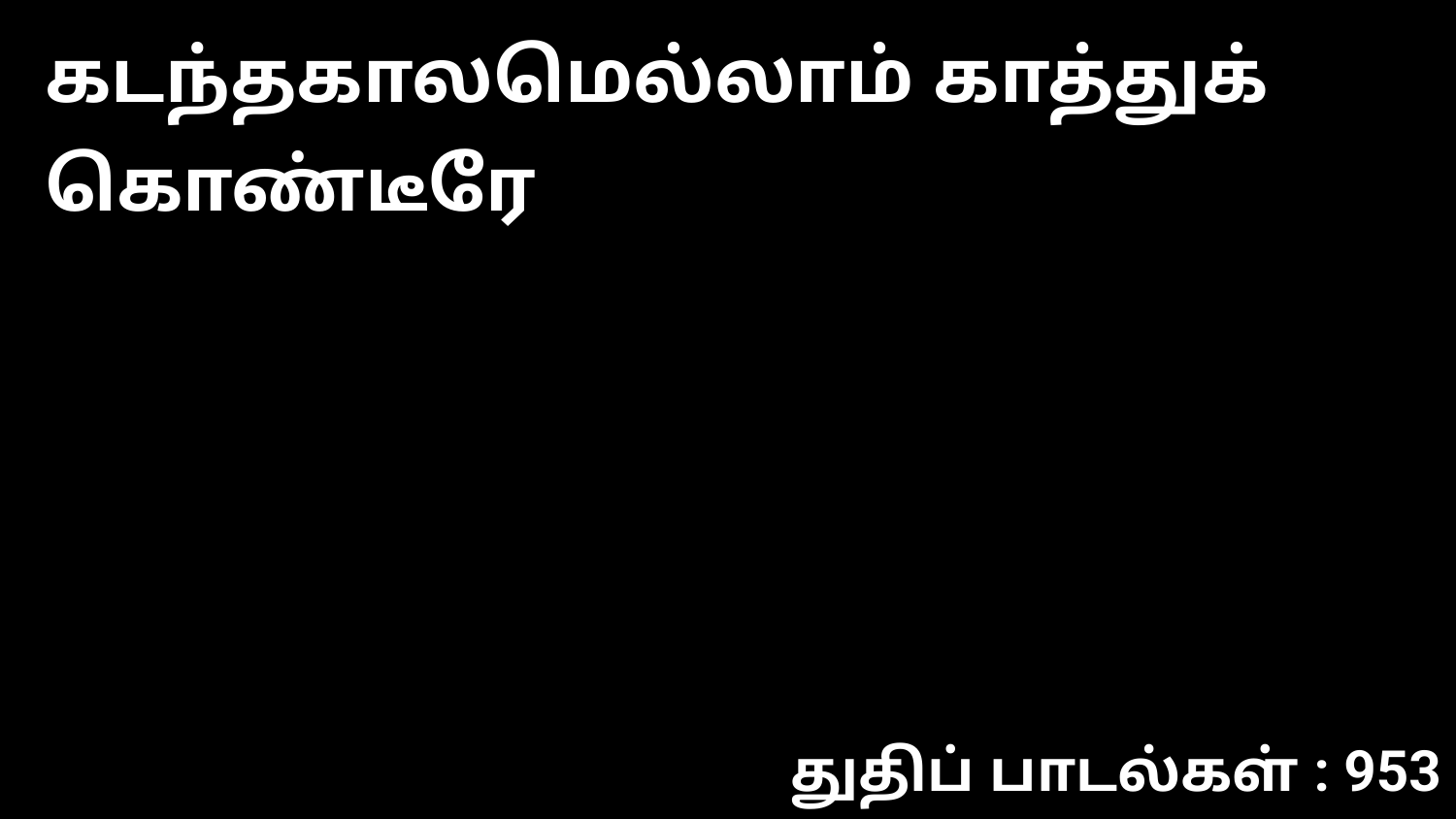

கடந்தகாலமெல்லாம் காத்துக் கொண்டீரே
துதிப் பாடல்கள் : 953